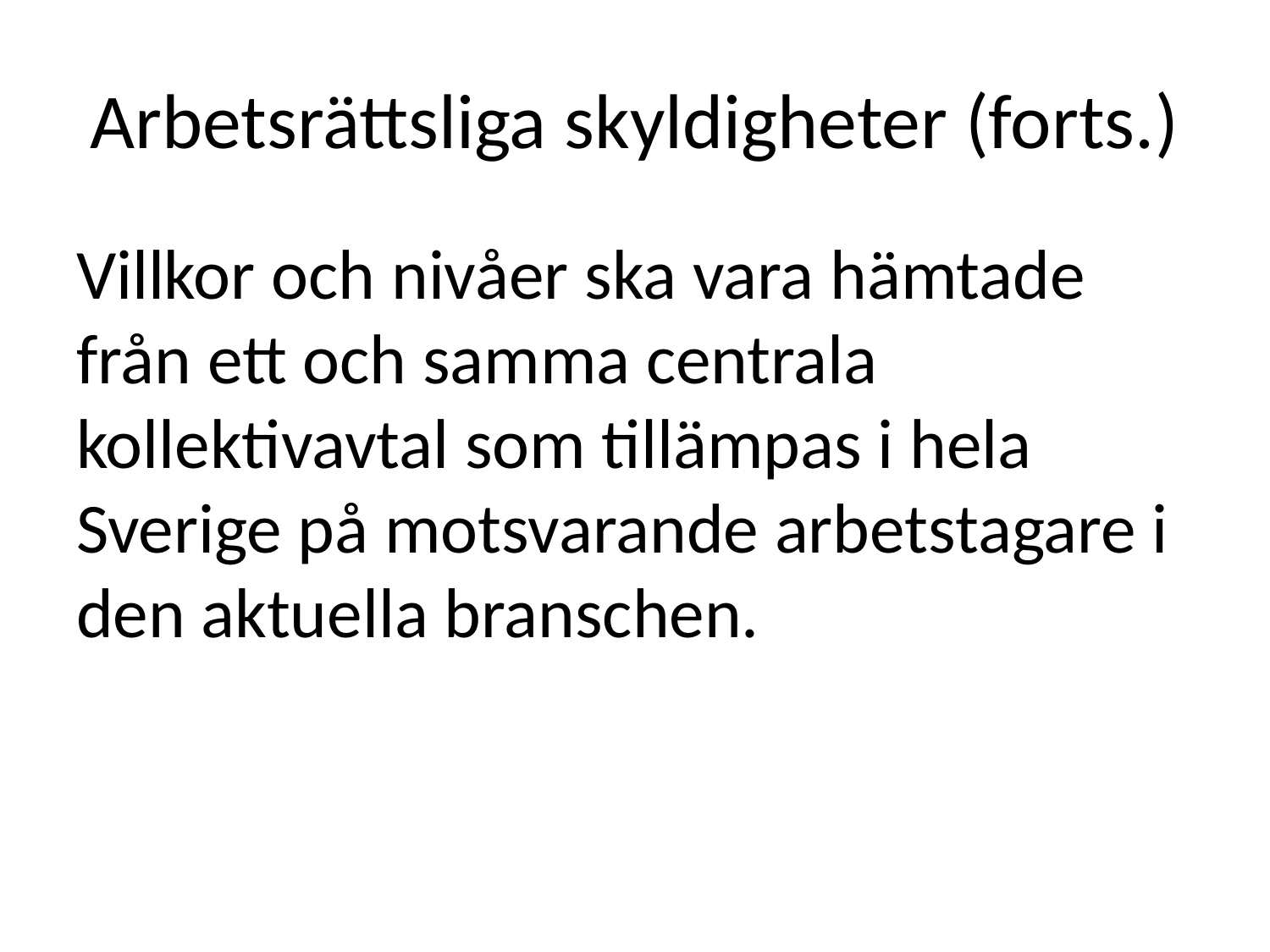

# Arbetsrättsliga skyldigheter (forts.)
Villkor och nivåer ska vara hämtade från ett och samma centrala kollektivavtal som tillämpas i hela Sverige på motsvarande arbetstagare i den aktuella branschen.